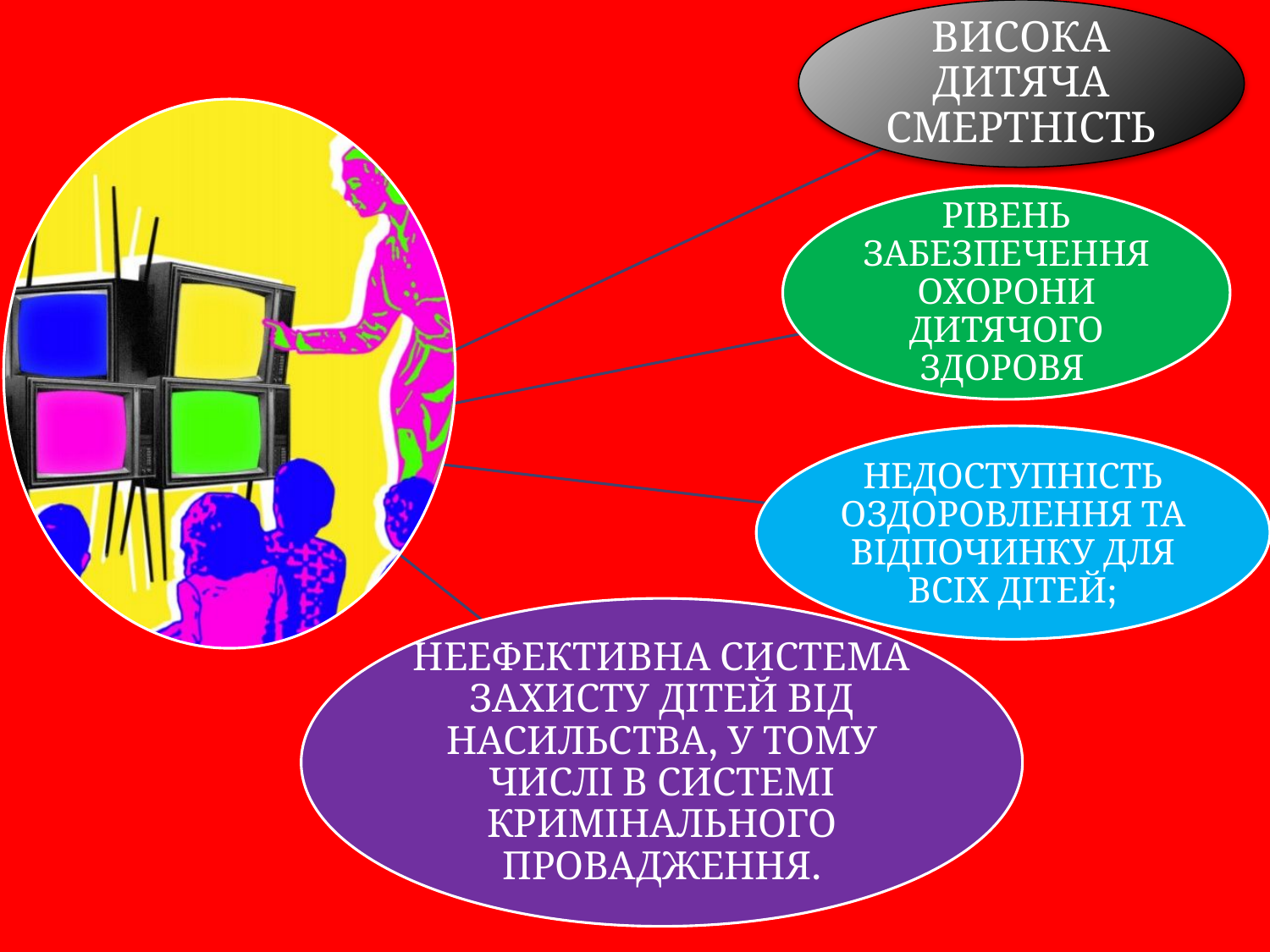

ВИСОКА ДИТЯЧА СМЕРТНІСТЬ
РІВЕНЬ ЗАБЕЗПЕЧЕННЯ ОХОРОНИ ДИТЯЧОГО ЗДОРОВЯ

НЕДОСТУПНІСТЬ ОЗДОРОВЛЕННЯ ТА ВІДПОЧИНКУ ДЛЯ ВСІХ ДІТЕЙ;

НЕЕФЕКТИВНА СИСТЕМА ЗАХИСТУ ДІТЕЙ ВІД НАСИЛЬСТВА, У ТОМУ ЧИСЛІ В СИСТЕМІ КРИМІНАЛЬНОГО ПРОВАДЖЕННЯ.